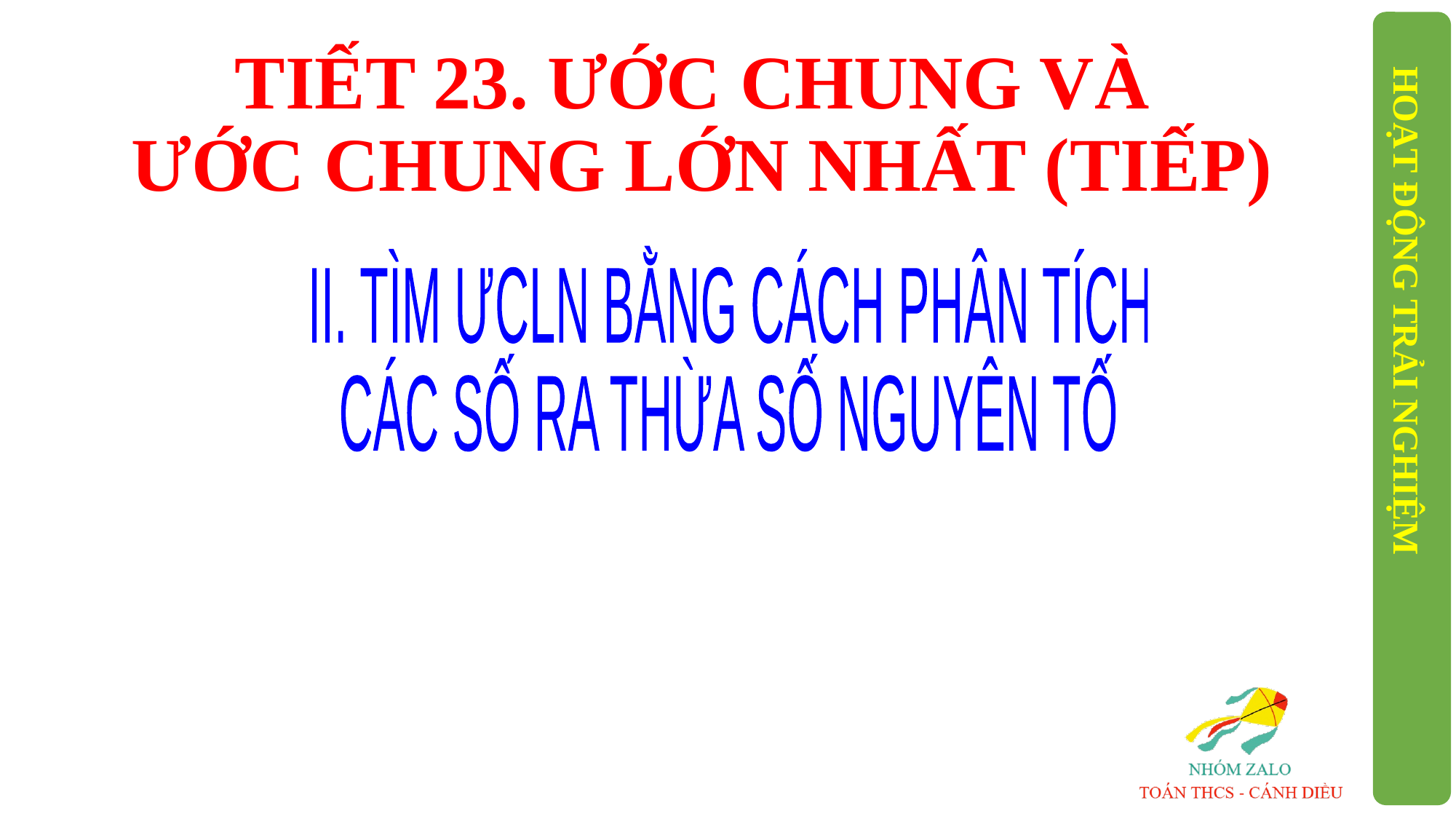

TIẾT 23. ƯỚC CHUNG VÀ
ƯỚC CHUNG LỚN NHẤT (TIẾP)
II. TÌM ƯCLN BẰNG CÁCH PHÂN TÍCH
CÁC SỐ RA THỪA SỐ NGUYÊN TỐ

HOẠT ĐỘNG TRẢI NGHIỆM